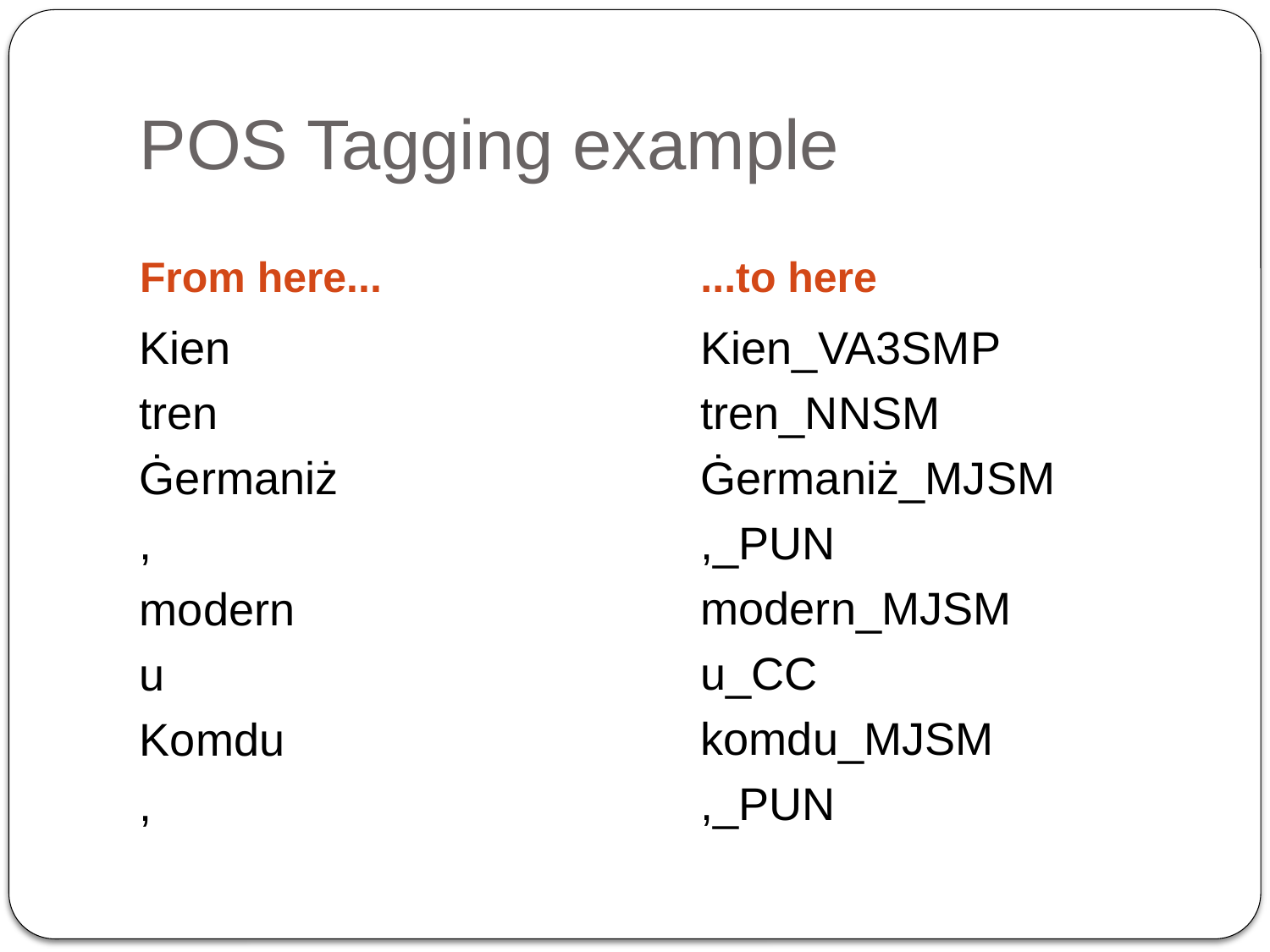

# POS Tagging example
From here...
...to here
Kien
tren
Ġermaniż
,
modern
u
Komdu
,
Kien_VA3SMP
tren_NNSM
Ġermaniż_MJSM
,_PUN
modern_MJSM
u_CC
komdu_MJSM
,_PUN